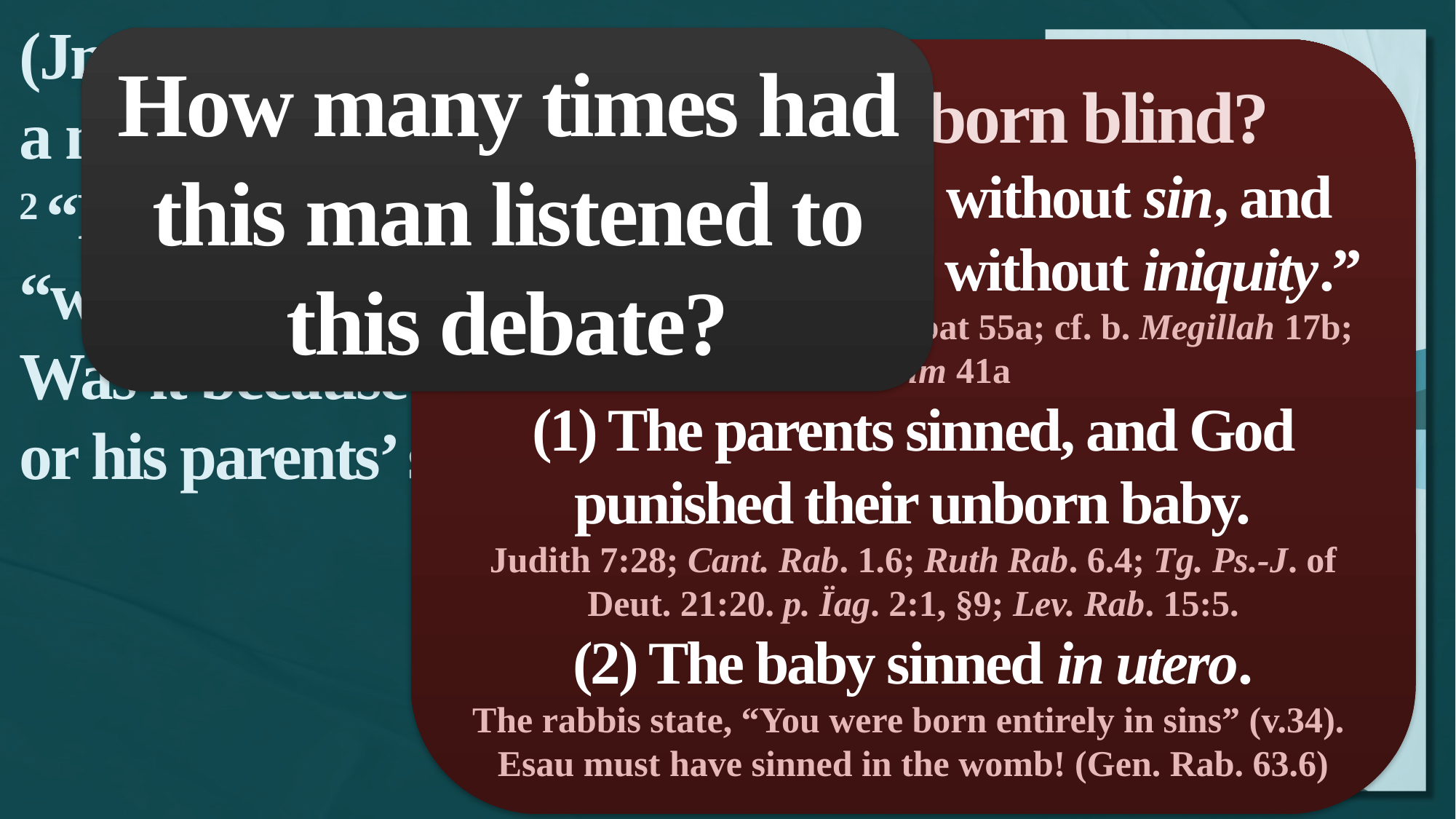

(Jn. 9:1) As Jesus went along, he saw a man blind from birth.
2 “Rabbi,” his disciples asked him, “why was this man born blind?
Was it because of his own sins
or his parents’ sins?”
How many times had this man listened to this debate?
Why was he born blind?
“There is no death without sin, and there is no suffering without iniquity.”
Rabbi Ammi (AD 300), Shabbat 55a; cf. b. Megillah 17b; Nedarim 41a
(1) The parents sinned, and God punished their unborn baby.
Judith 7:28; Cant. Rab. 1.6; Ruth Rab. 6.4; Tg. Ps.-J. of Deut. 21:20. p. Ïag. 2:1, §9; Lev. Rab. 15:5.
(2) The baby sinned in utero.
The rabbis state, “You were born entirely in sins” (v.34).
Esau must have sinned in the womb! (Gen. Rab. 63.6)